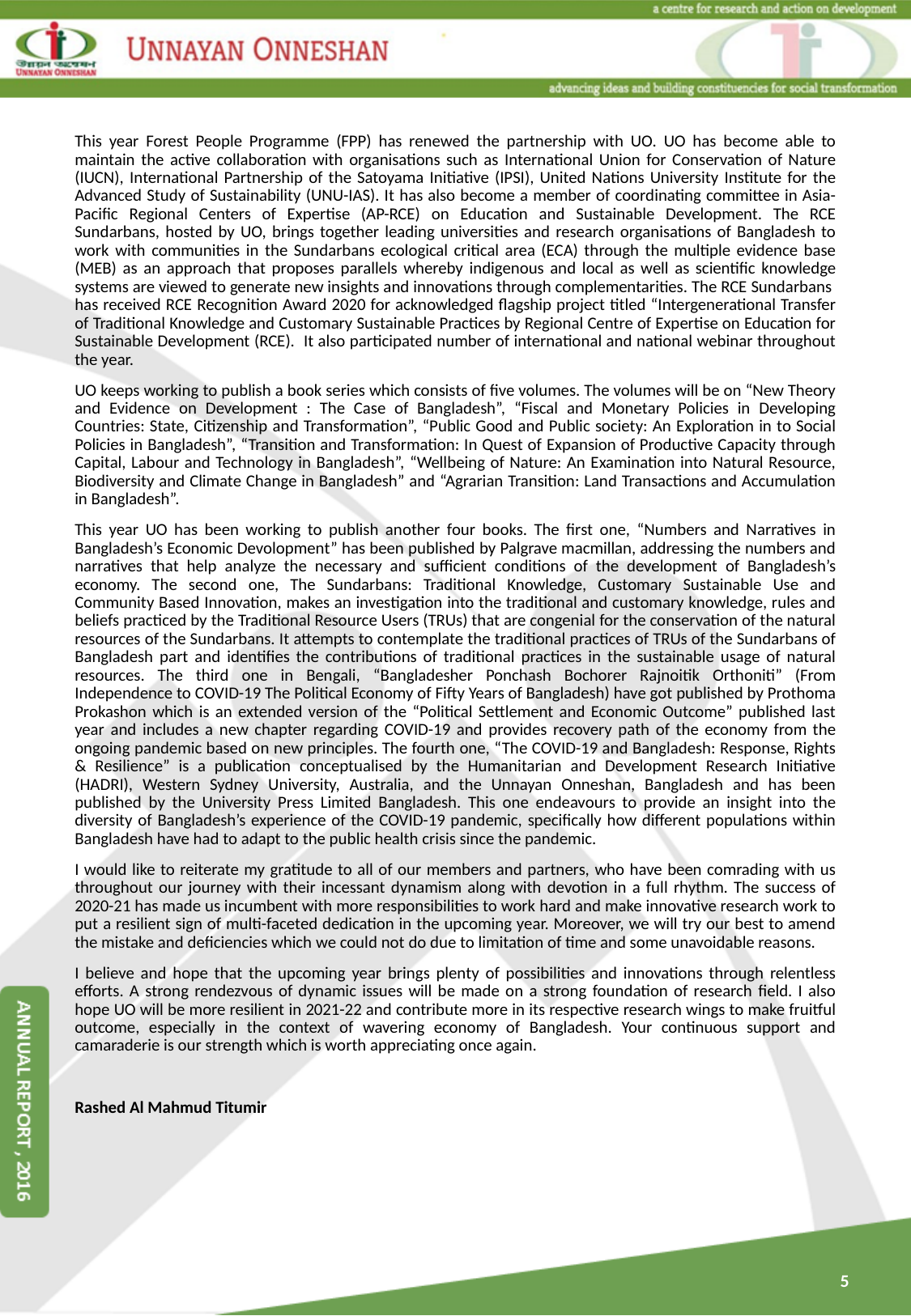

This year Forest People Programme (FPP) has renewed the partnership with UO. UO has become able to maintain the active collaboration with organisations such as International Union for Conservation of Nature (IUCN), International Partnership of the Satoyama Initiative (IPSI), United Nations University Institute for the Advanced Study of Sustainability (UNU-IAS). It has also become a member of coordinating committee in Asia-Pacific Regional Centers of Expertise (AP-RCE) on Education and Sustainable Development. The RCE Sundarbans, hosted by UO, brings together leading universities and research organisations of Bangladesh to work with communities in the Sundarbans ecological critical area (ECA) through the multiple evidence base (MEB) as an approach that proposes parallels whereby indigenous and local as well as scientific knowledge systems are viewed to generate new insights and innovations through complementarities. The RCE Sundarbans  has received RCE Recognition Award 2020 for acknowledged flagship project titled “Intergenerational Transfer of Traditional Knowledge and Customary Sustainable Practices by Regional Centre of Expertise on Education for Sustainable Development (RCE).  It also participated number of international and national webinar throughout the year.
UO keeps working to publish a book series which consists of five volumes. The volumes will be on “New Theory and Evidence on Development : The Case of Bangladesh”, “Fiscal and Monetary Policies in Developing Countries: State, Citizenship and Transformation”, “Public Good and Public society: An Exploration in to Social Policies in Bangladesh”, “Transition and Transformation: In Quest of Expansion of Productive Capacity through Capital, Labour and Technology in Bangladesh”, “Wellbeing of Nature: An Examination into Natural Resource, Biodiversity and Climate Change in Bangladesh” and “Agrarian Transition: Land Transactions and Accumulation in Bangladesh”.
This year UO has been working to publish another four books. The first one, “Numbers and Narratives in Bangladesh’s Economic Devolopment” has been published by Palgrave macmillan, addressing the numbers and narratives that help analyze the necessary and sufficient conditions of the development of Bangladesh’s economy. The second one, The Sundarbans: Traditional Knowledge, Customary Sustainable Use and Community Based Innovation, makes an investigation into the traditional and customary knowledge, rules and beliefs practiced by the Traditional Resource Users (TRUs) that are congenial for the conservation of the natural resources of the Sundarbans. It attempts to contemplate the traditional practices of TRUs of the Sundarbans of Bangladesh part and identifies the contributions of traditional practices in the sustainable usage of natural resources. The third one in Bengali, “Bangladesher Ponchash Bochorer Rajnoitik Orthoniti” (From Independence to COVID-19 The Political Economy of Fifty Years of Bangladesh) have got published by Prothoma Prokashon which is an extended version of the “Political Settlement and Economic Outcome” published last year and includes a new chapter regarding COVID-19 and provides recovery path of the economy from the ongoing pandemic based on new principles. The fourth one, “The COVID-19 and Bangladesh: Response, Rights & Resilience” is a publication conceptualised by the Humanitarian and Development Research Initiative (HADRI), Western Sydney University, Australia, and the Unnayan Onneshan, Bangladesh and has been published by the University Press Limited Bangladesh. This one endeavours to provide an insight into the diversity of Bangladesh’s experience of the COVID-19 pandemic, specifically how different populations within Bangladesh have had to adapt to the public health crisis since the pandemic.
I would like to reiterate my gratitude to all of our members and partners, who have been comrading with us throughout our journey with their incessant dynamism along with devotion in a full rhythm. The success of 2020-21 has made us incumbent with more responsibilities to work hard and make innovative research work to put a resilient sign of multi-faceted dedication in the upcoming year. Moreover, we will try our best to amend the mistake and deficiencies which we could not do due to limitation of time and some unavoidable reasons.
I believe and hope that the upcoming year brings plenty of possibilities and innovations through relentless efforts. A strong rendezvous of dynamic issues will be made on a strong foundation of research field. I also hope UO will be more resilient in 2021-22 and contribute more in its respective research wings to make fruitful outcome, especially in the context of wavering economy of Bangladesh. Your continuous support and camaraderie is our strength which is worth appreciating once again.

Rashed Al Mahmud Titumir

5